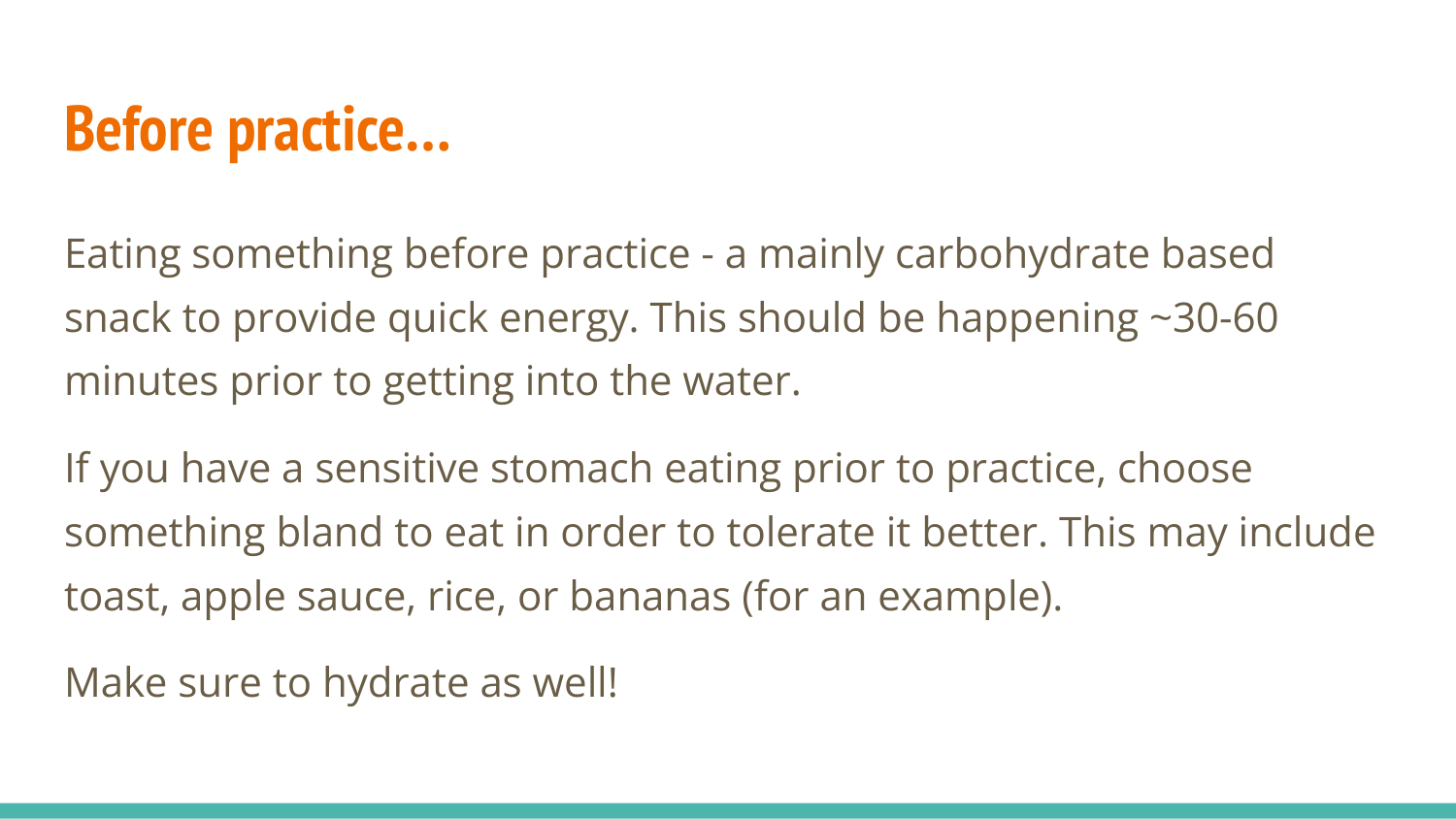

# Before practice…
Eating something before practice - a mainly carbohydrate based snack to provide quick energy. This should be happening ~30-60 minutes prior to getting into the water.
If you have a sensitive stomach eating prior to practice, choose something bland to eat in order to tolerate it better. This may include toast, apple sauce, rice, or bananas (for an example).
Make sure to hydrate as well!